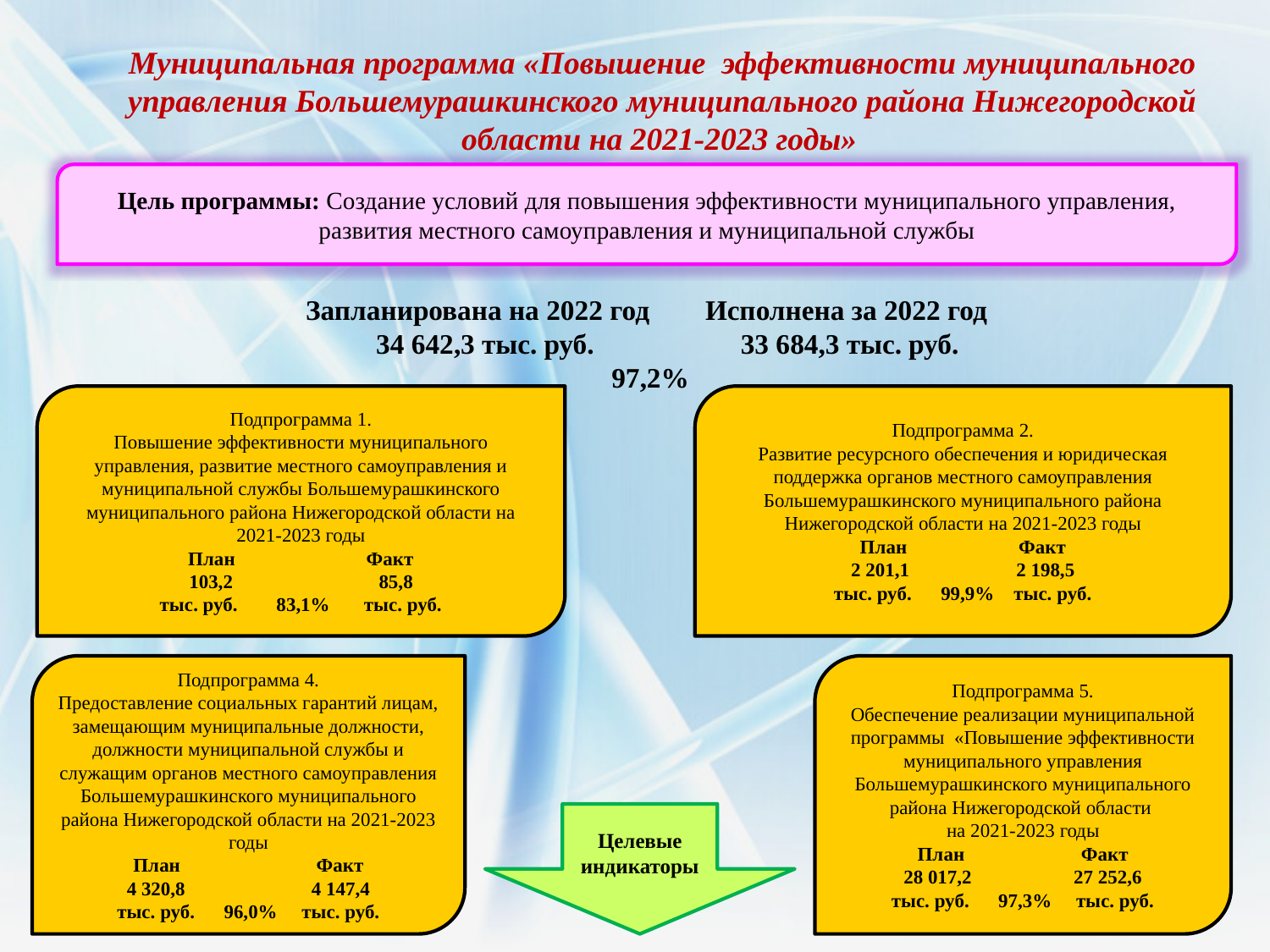

Муниципальная программа «Повышение  эффективности муниципального управления Большемурашкинского муниципального района Нижегородской области на 2021-2023 годы»
Цель программы: Создание условий для повышения эффективности муниципального управления, развития местного самоуправления и муниципальной службы
Запланирована на 2022 год        Исполнена за 2022 год
      34 642,3 тыс. руб.                     33 684,3 тыс. руб.
 97,2%
Подпрограмма 1.
Повышение эффективности муниципального управления, развитие местного самоуправления и муниципальной службы Большемурашкинского муниципального района Нижегородской области на 2021-2023 годы
План                           Факт
103,2                              85,8
тыс. руб.        83,1%       тыс. руб.
Подпрограмма 2.
Развитие ресурсного обеспечения и юридическая поддержка органов местного самоуправления Большемурашкинского муниципального района Нижегородской области на 2021-2023 годы
План                       Факт
2 201,1                      2 198,5
тыс. руб.      99,9%    тыс. руб.
Подпрограмма 4.
Предоставление социальных гарантий лицам, замещающим муниципальные должности, должности муниципальной службы и служащим органов местного самоуправления Большемурашкинского муниципального района Нижегородской области на 2021-2023 годы
План                            Факт
4 320,8                          4 147,4
тыс. руб.      96,0%     тыс. руб.
Подпрограмма 5.
Обеспечение реализации муниципальной программы  «Повышение эффективности муниципального управления Большемурашкинского муниципального района Нижегородской области
на 2021-2023 годы
План                        Факт
28 017,2                     27 252,6
тыс. руб.      97,3%     тыс. руб.
Целевые индикаторы
43